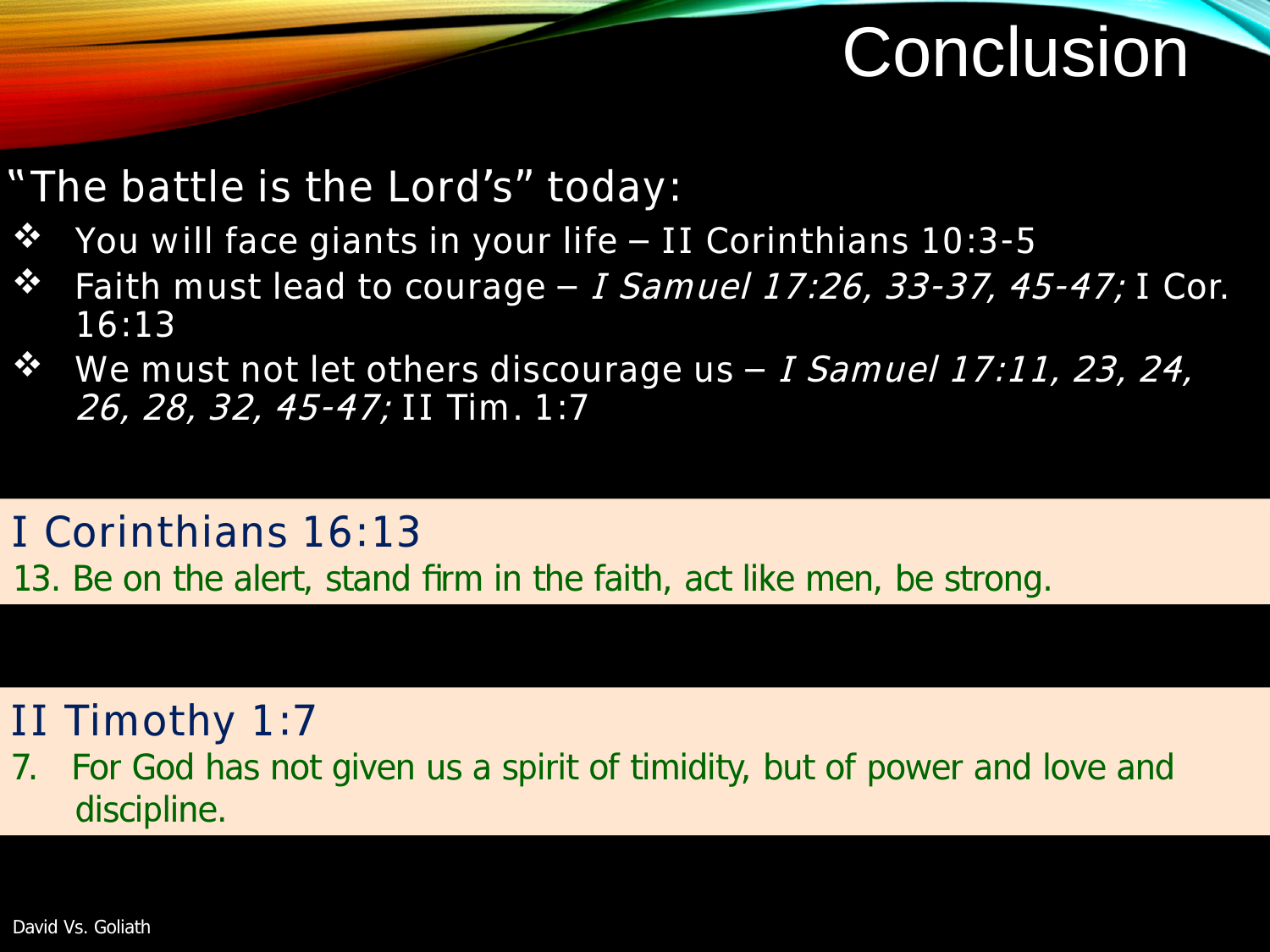

Conclusion
“The battle is the Lord’s” today:
You will face giants in your life – II Corinthians 10:3-5
Faith must lead to courage – I Samuel 17:26, 33-37, 45-47; I Cor. 16:13
We must not let others discourage us – I Samuel 17:11, 23, 24, 26, 28, 32, 45-47; II Tim. 1:7
I Corinthians 16:13
13. Be on the alert, stand firm in the faith, act like men, be strong.
II Timothy 1:7
7.   For God has not given us a spirit of timidity, but of power and love and discipline.
David Vs. Goliath